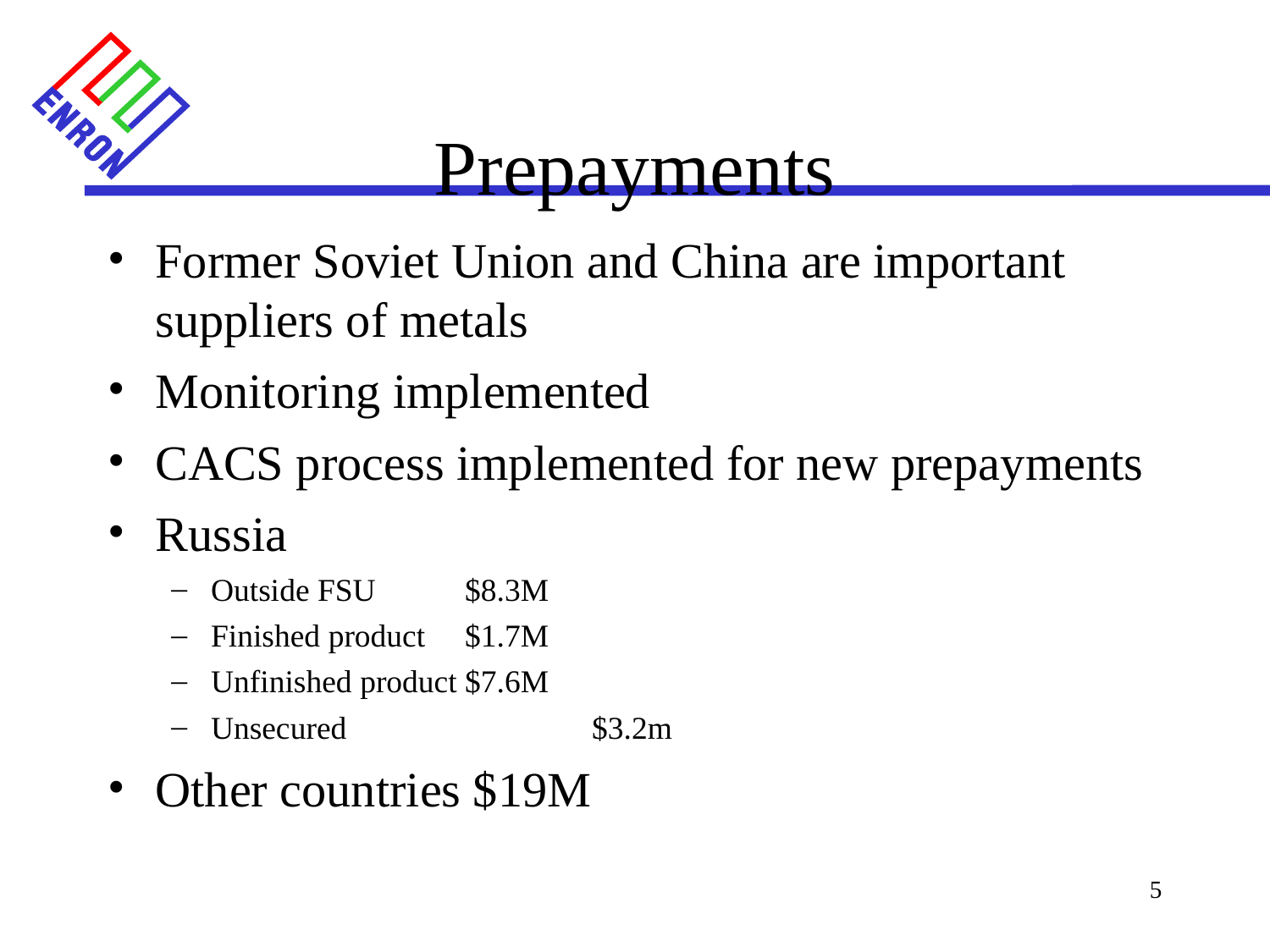

# Prepayments
Former Soviet Union and China are important suppliers of metals
Monitoring implemented
CACS process implemented for new prepayments
Russia
Outside FSU	$8.3M
Finished product	$1.7M
Unfinished product	$7.6M
Unsecured		$3.2m
Other countries $19M
5